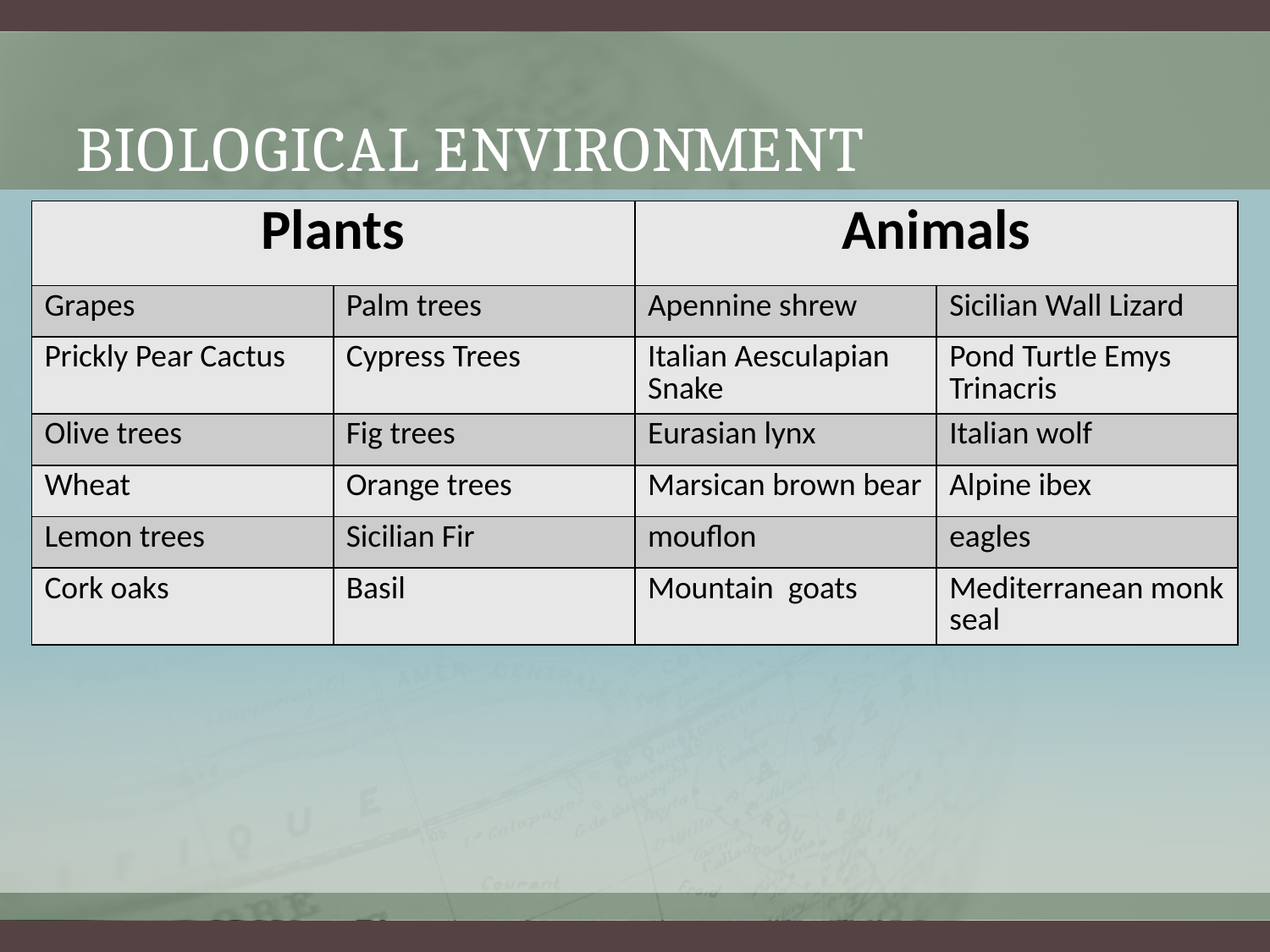

# Biological Environment
| Plants |  | Animals |  |
| --- | --- | --- | --- |
| Grapes | Palm trees | Apennine shrew | Sicilian Wall Lizard |
| Prickly Pear Cactus | Cypress Trees | Italian Aesculapian Snake | Pond Turtle Emys Trinacris |
| Olive trees | Fig trees | Eurasian lynx | Italian wolf |
| Wheat | Orange trees | Marsican brown bear | Alpine ibex |
| Lemon trees | Sicilian Fir | mouflon | eagles |
| Cork oaks | Basil | Mountain goats | Mediterranean monk seal |